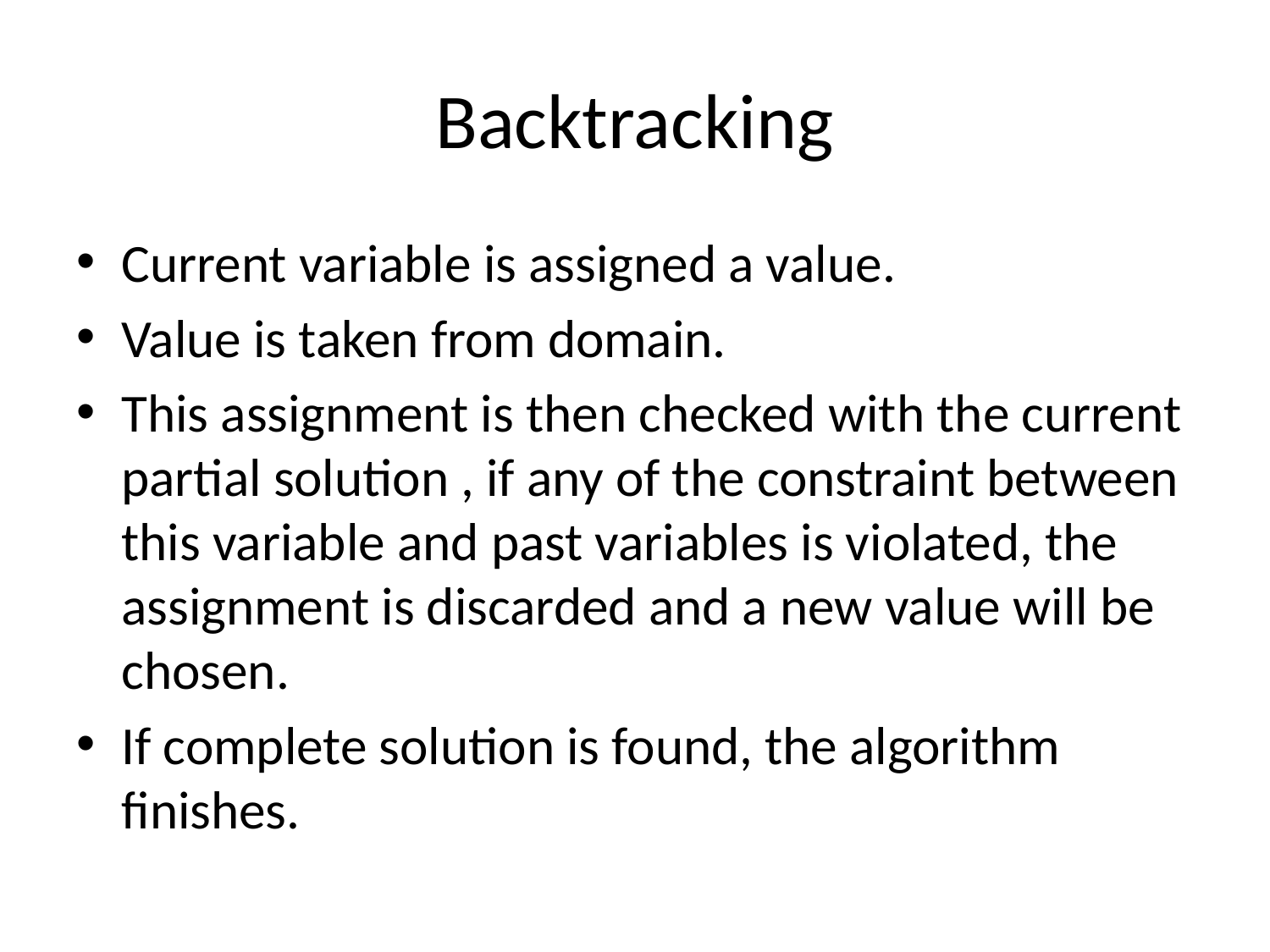

# Backtracking
Current variable is assigned a value.
Value is taken from domain.
This assignment is then checked with the current partial solution , if any of the constraint between this variable and past variables is violated, the assignment is discarded and a new value will be chosen.
If complete solution is found, the algorithm finishes.